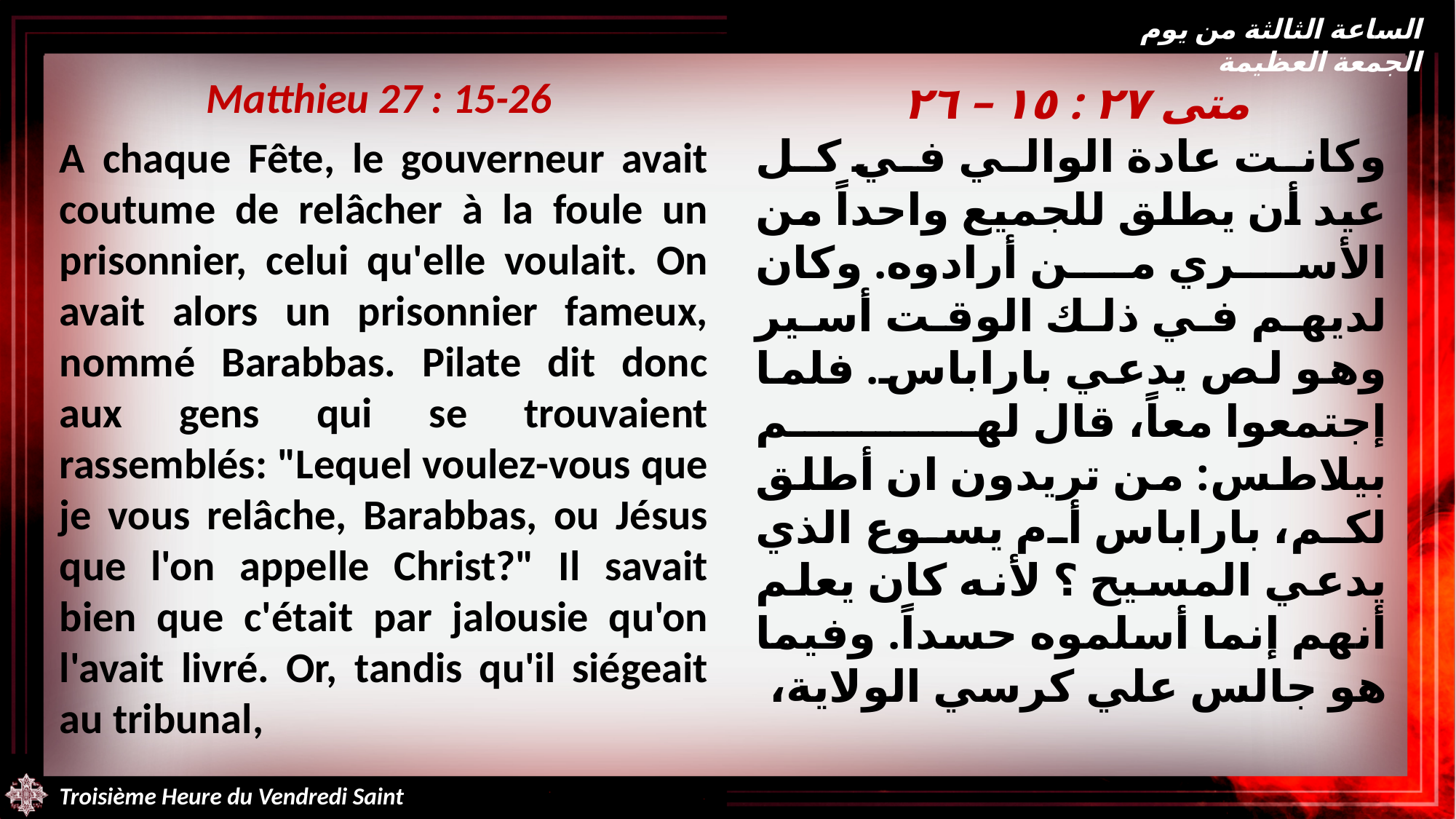

الساعة الثالثة من يوم الجمعة العظيمة
Matthieu 27 : 15-26
A chaque Fête, le gouverneur avait coutume de relâcher à la foule un prisonnier, celui qu'elle voulait. On avait alors un prisonnier fameux, nommé Barabbas. Pilate dit donc aux gens qui se trouvaient rassemblés: "Lequel voulez-vous que je vous relâche, Barabbas, ou Jésus que l'on appelle Christ?" Il savait bien que c'était par jalousie qu'on l'avait livré. Or, tandis qu'il siégeait au tribunal,
متى ٢٧ : ١٥ – ٢٦
وكانت عادة الوالي في كل عيد أن يطلق للجميع واحداً من الأسري من أرادوه. وكان لديهم في ذلك الوقت أسير وهو لص يدعي باراباس. فلما إجتمعوا معاً، قال لهم بيلاطس: من تريدون ان أطلق لكم، باراباس أم يسوع الذي يدعي المسيح ؟ لأنه كان يعلم أنهم إنما أسلموه حسداً. وفيما هو جالس علي كرسي الولاية،
Troisième Heure du Vendredi Saint